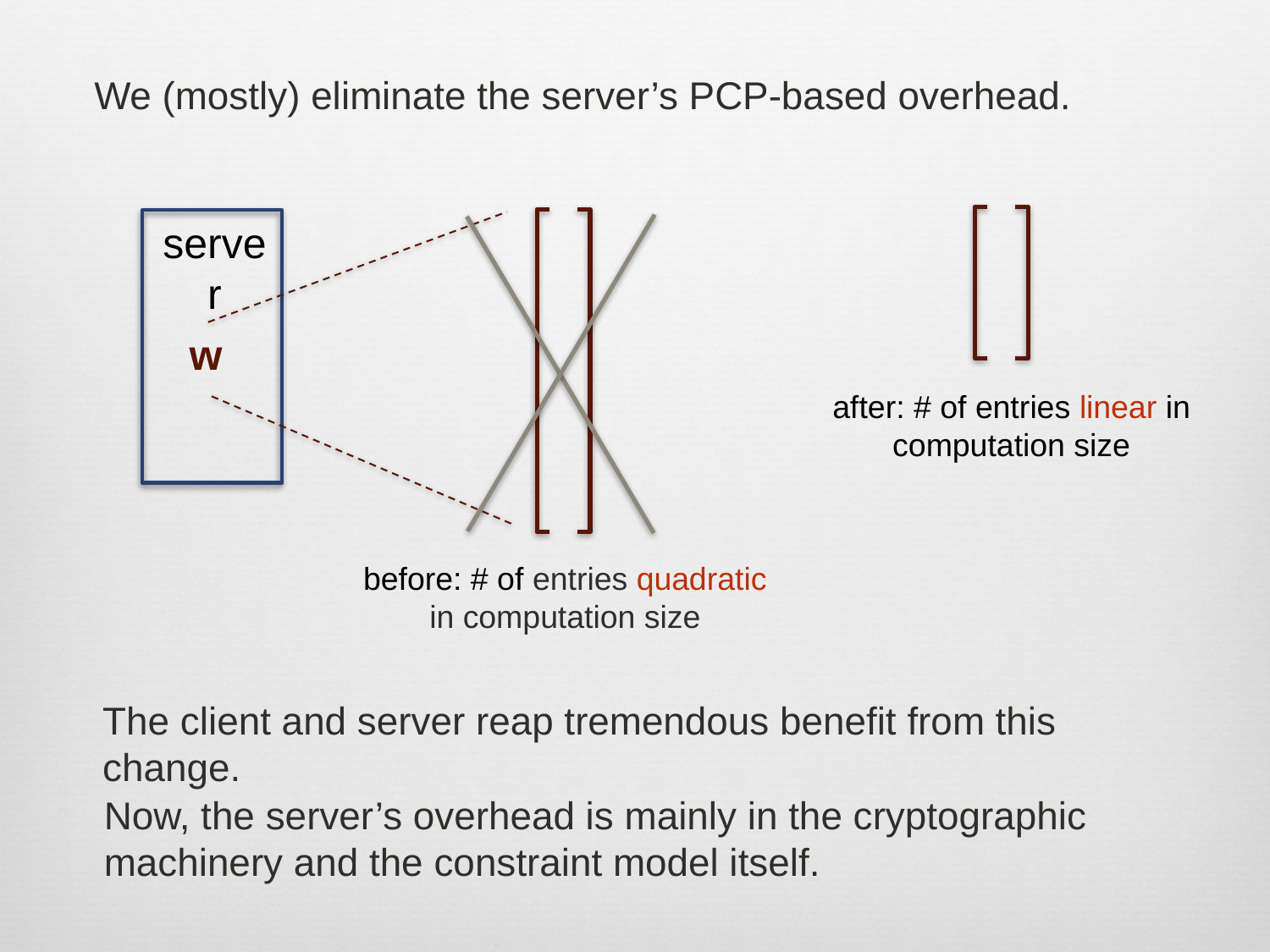

We (mostly) eliminate the server’s PCP-based overhead.

server

w
after: # of entries linear in computation size
before: # of entries quadratic in computation size
The client and server reap tremendous benefit from this change.
Now, the server’s overhead is mainly in the cryptographic machinery and the constraint model itself.